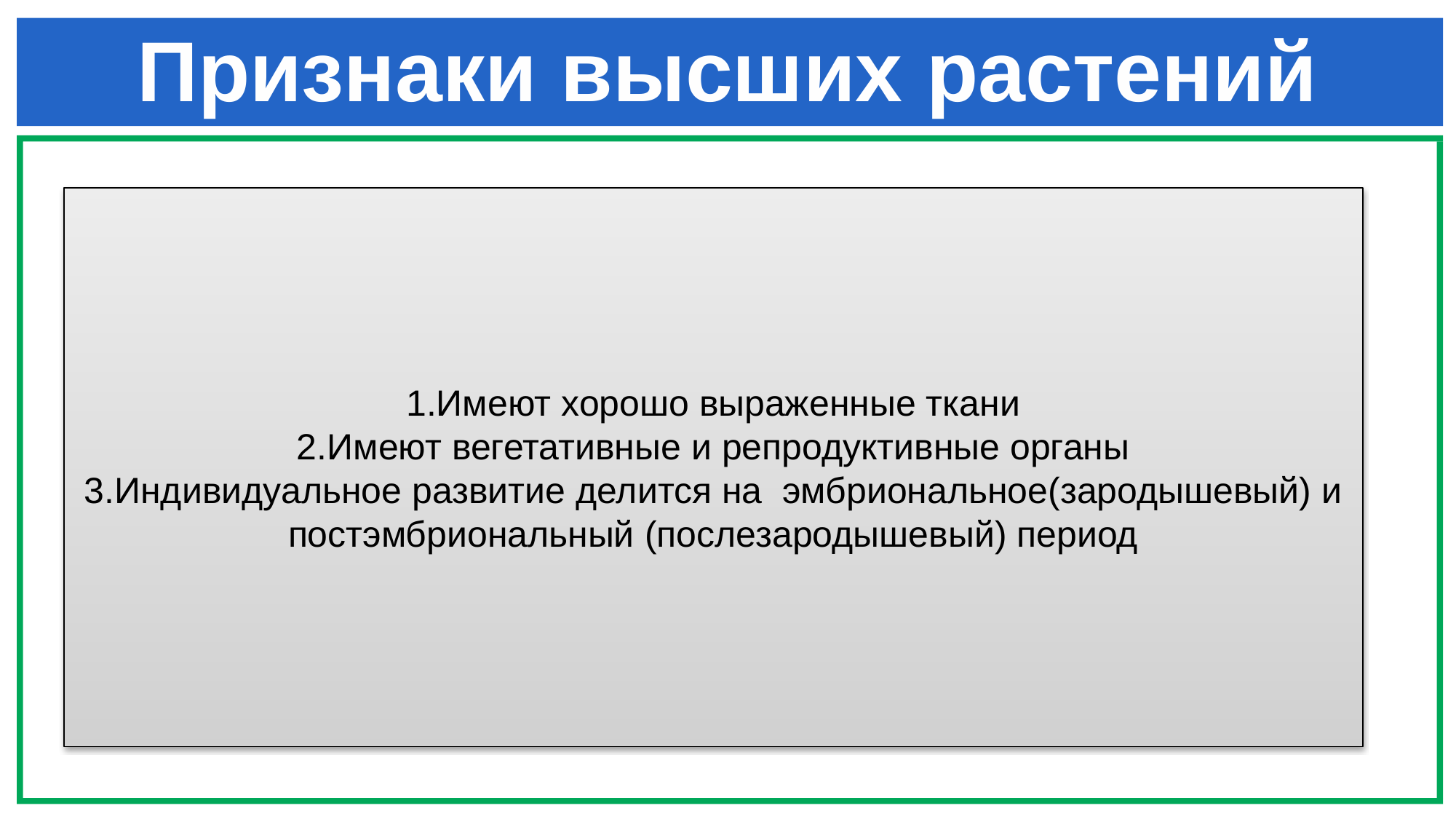

# Признаки высших растений

1.Имеют хорошо выраженные ткани
2.Имеют вегетативные и репродуктивные органы
3.Индивидуальное развитие делится на  эмбриональное(зародышевый) и постэмбриональный (послезародышевый) период